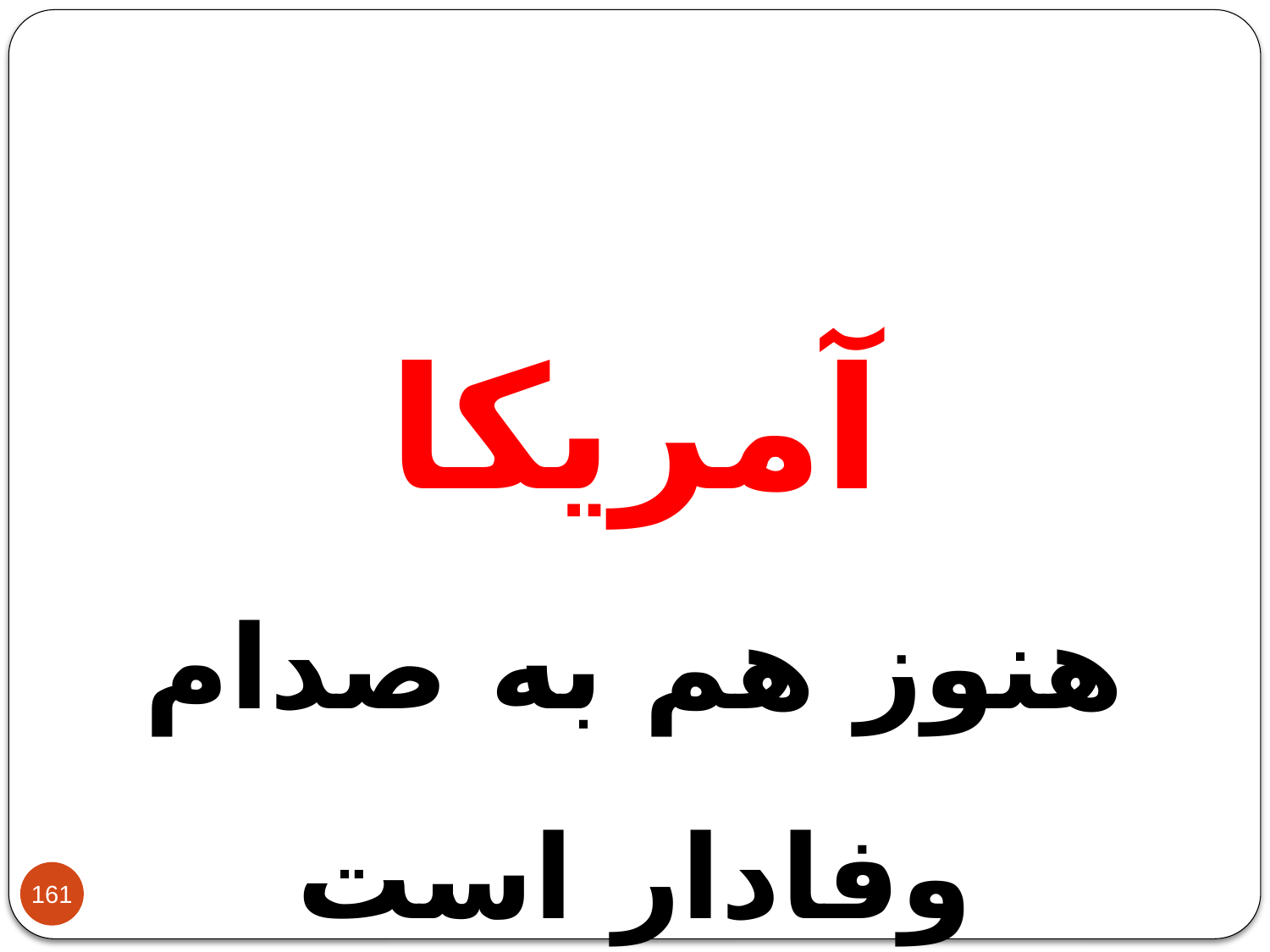

آمریکا
هنوز هم به صدام وفادار است
161